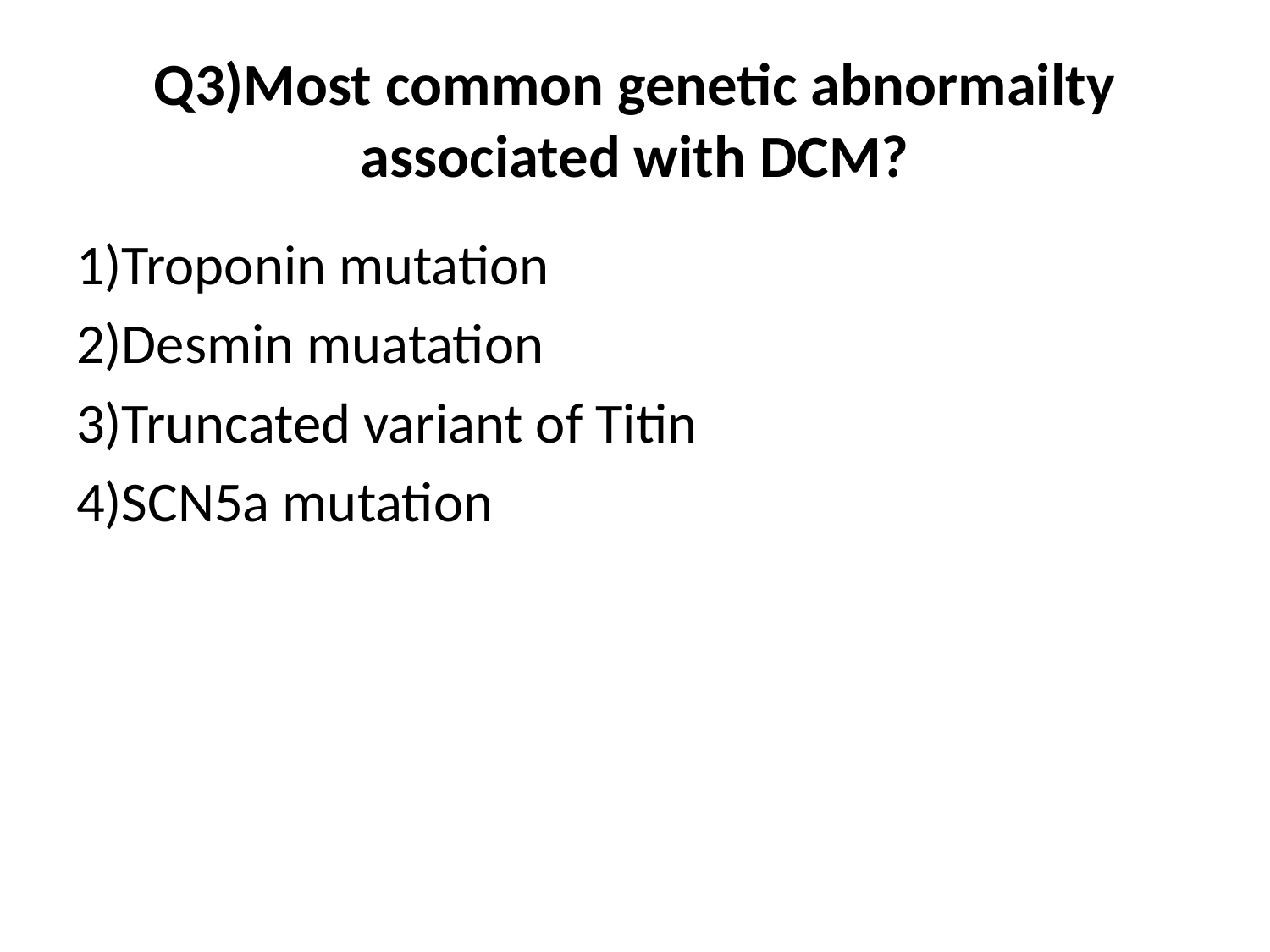

# Q3)Most common genetic abnormailty associated with DCM?
1)Troponin mutation
2)Desmin muatation
3)Truncated variant of Titin
4)SCN5a mutation